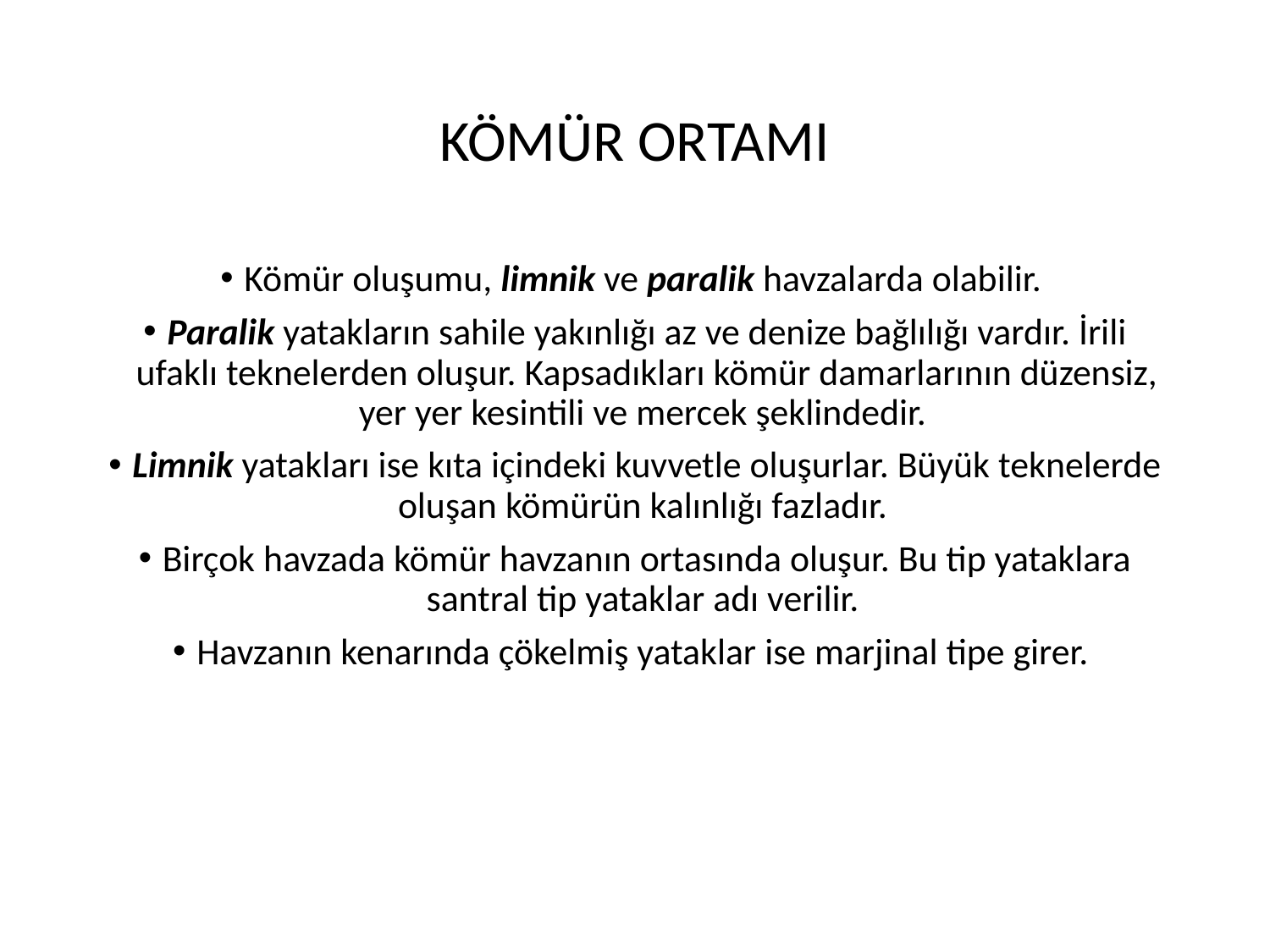

# KÖMÜR ORTAMI
Kömür oluşumu, limnik ve paralik havzalarda olabilir.
Paralik yatakların sahile yakınlığı az ve denize bağlılığı vardır. İrili ufaklı teknelerden oluşur. Kapsadıkları kömür damarlarının düzensiz, yer yer kesintili ve mercek şeklindedir.
Limnik yatakları ise kıta içindeki kuvvetle oluşurlar. Büyük teknelerde oluşan kömürün kalınlığı fazladır.
Birçok havzada kömür havzanın ortasında oluşur. Bu tip yataklara santral tip yataklar adı verilir.
Havzanın kenarında çökelmiş yataklar ise marjinal tipe girer.